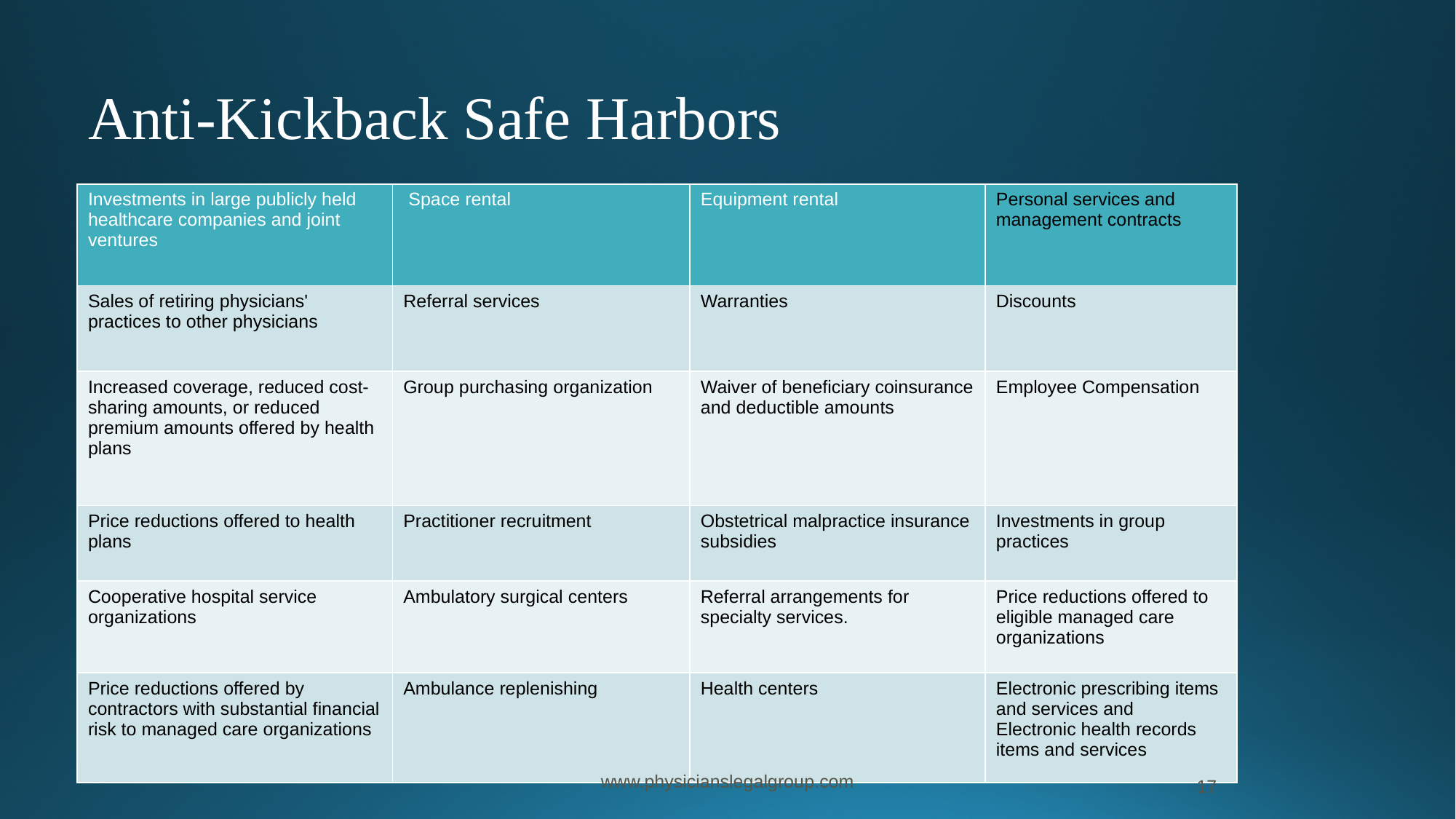

# Anti-Kickback Safe Harbors
| Investments in large publicly held healthcare companies and joint ventures | Space rental | Equipment rental | Personal services and management contracts |
| --- | --- | --- | --- |
| Sales of retiring physicians' practices to other physicians | Referral services | Warranties | Discounts |
| Increased coverage, reduced cost-sharing amounts, or reduced premium amounts offered by health plans | Group purchasing organization | Waiver of beneficiary coinsurance and deductible amounts | Employee Compensation |
| Price reductions offered to health plans | Practitioner recruitment | Obstetrical malpractice insurance subsidies | Investments in group practices |
| Cooperative hospital service organizations | Ambulatory surgical centers | Referral arrangements for specialty services. | Price reductions offered to eligible managed care organizations |
| Price reductions offered by contractors with substantial financial risk to managed care organizations | Ambulance replenishing | Health centers | Electronic prescribing items and services and Electronic health records items and services |
www.physicianslegalgroup.com
17